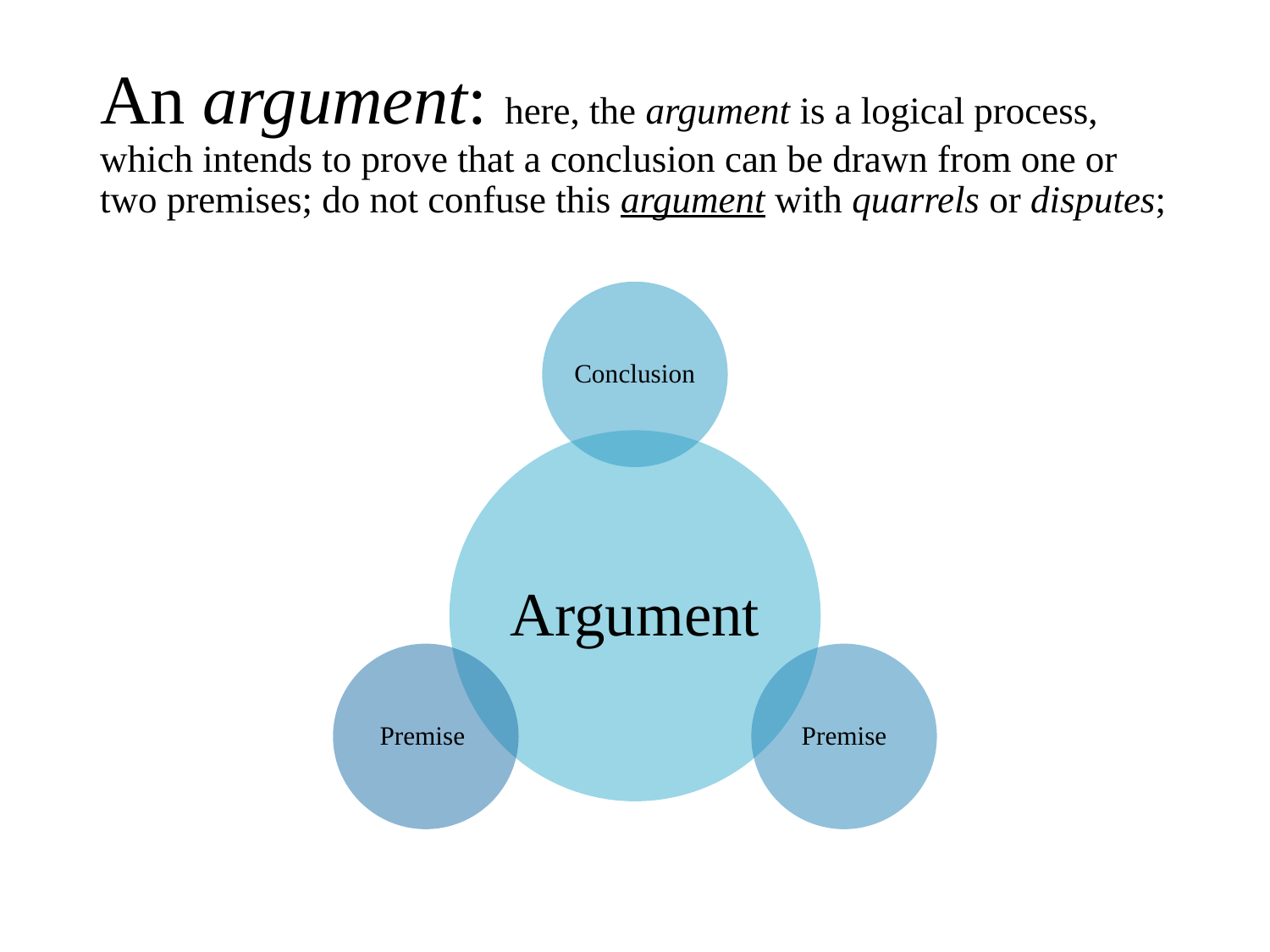

# An argument: here, the argument is a logical process, which intends to prove that a conclusion can be drawn from one or two premises; do not confuse this argument with quarrels or disputes;
Argument
Conclusion
Premise
Premise